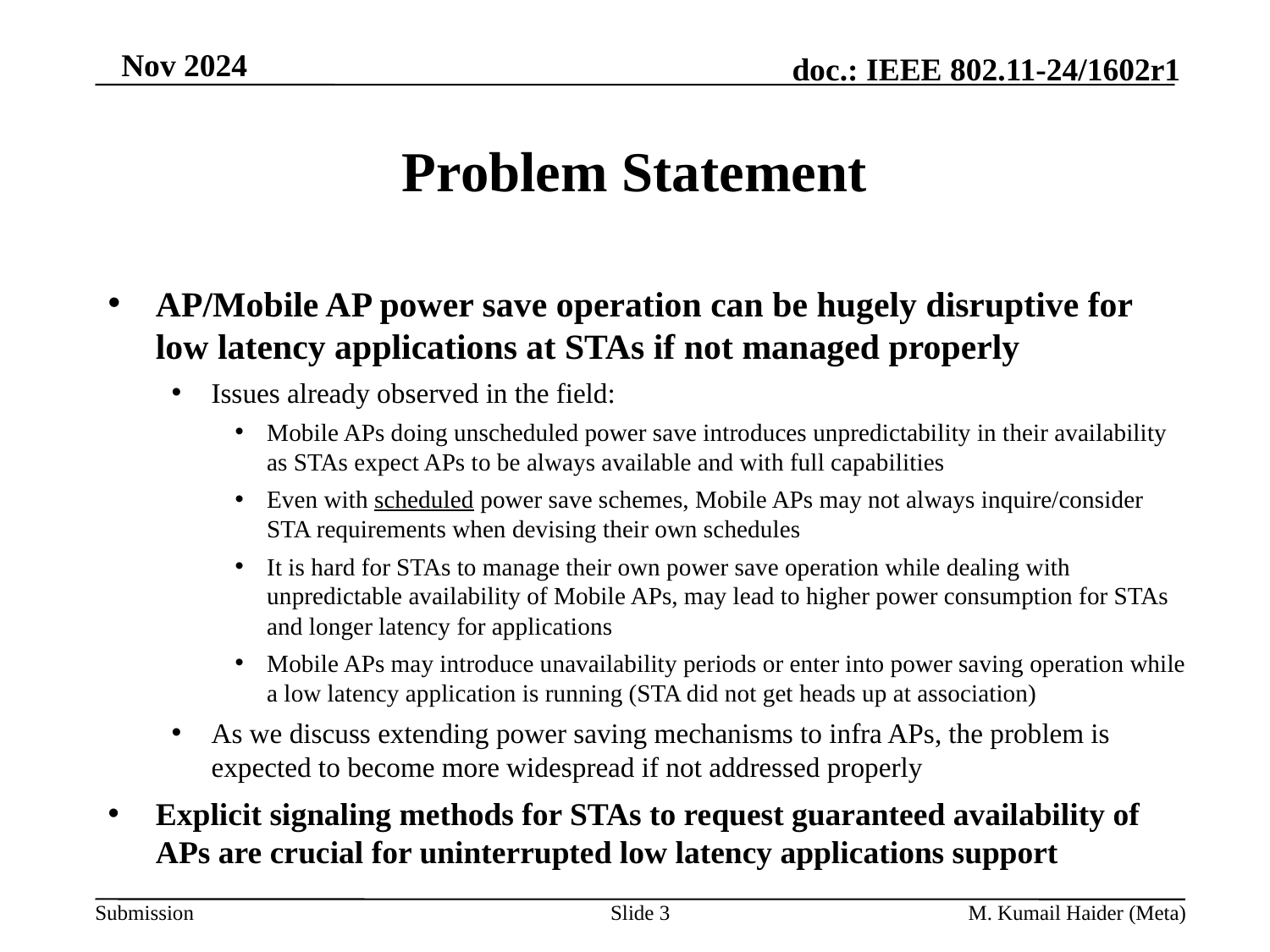

# Problem Statement
AP/Mobile AP power save operation can be hugely disruptive for low latency applications at STAs if not managed properly
Issues already observed in the field:
Mobile APs doing unscheduled power save introduces unpredictability in their availability as STAs expect APs to be always available and with full capabilities
Even with scheduled power save schemes, Mobile APs may not always inquire/consider STA requirements when devising their own schedules
It is hard for STAs to manage their own power save operation while dealing with unpredictable availability of Mobile APs, may lead to higher power consumption for STAs and longer latency for applications
Mobile APs may introduce unavailability periods or enter into power saving operation while a low latency application is running (STA did not get heads up at association)
As we discuss extending power saving mechanisms to infra APs, the problem is expected to become more widespread if not addressed properly
Explicit signaling methods for STAs to request guaranteed availability of APs are crucial for uninterrupted low latency applications support
Slide 3
M. Kumail Haider (Meta)